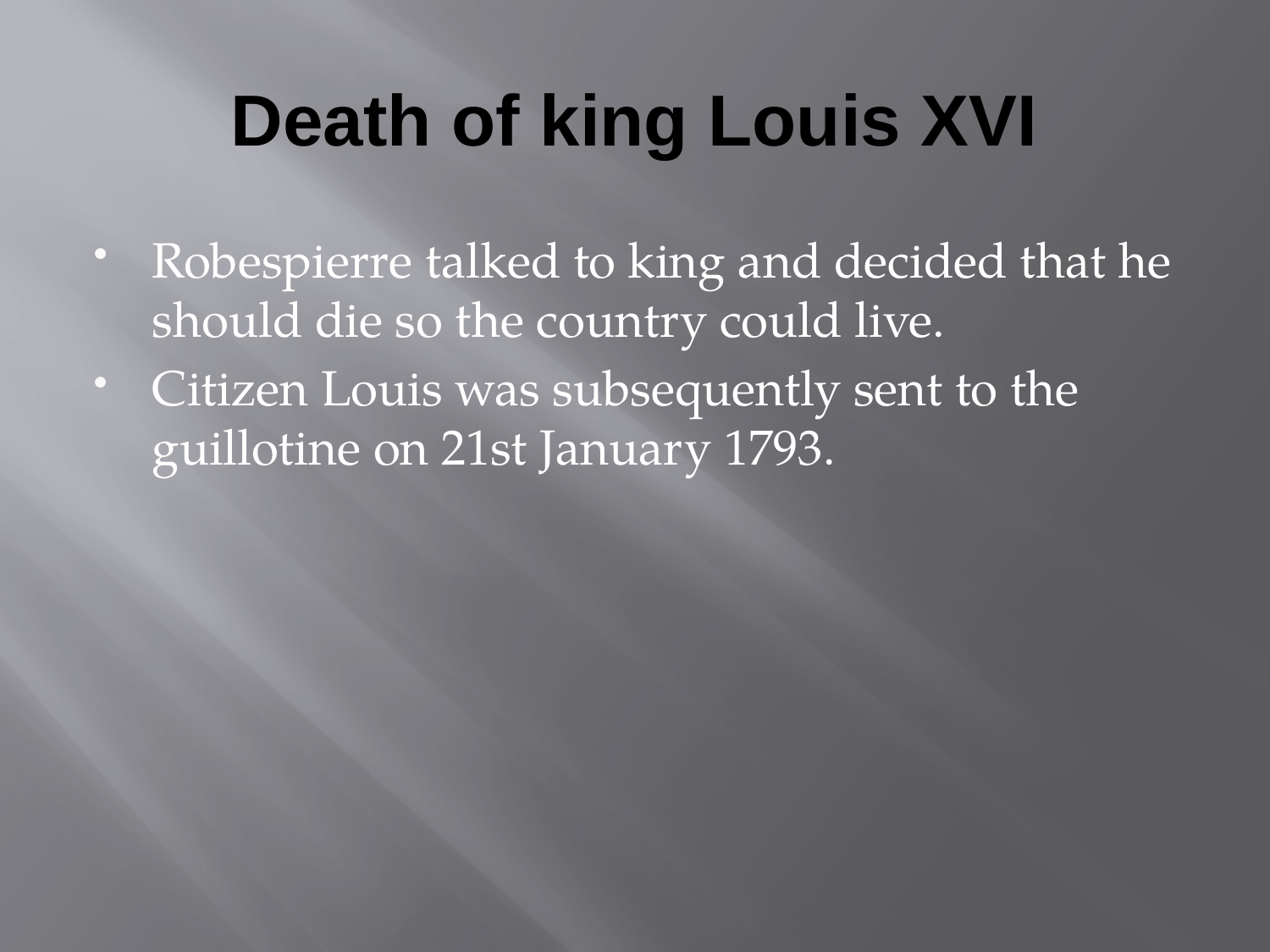

# Death of king Louis XVI
Robespierre talked to king and decided that he should die so the country could live.
Citizen Louis was subsequently sent to the guillotine on 21st January 1793.